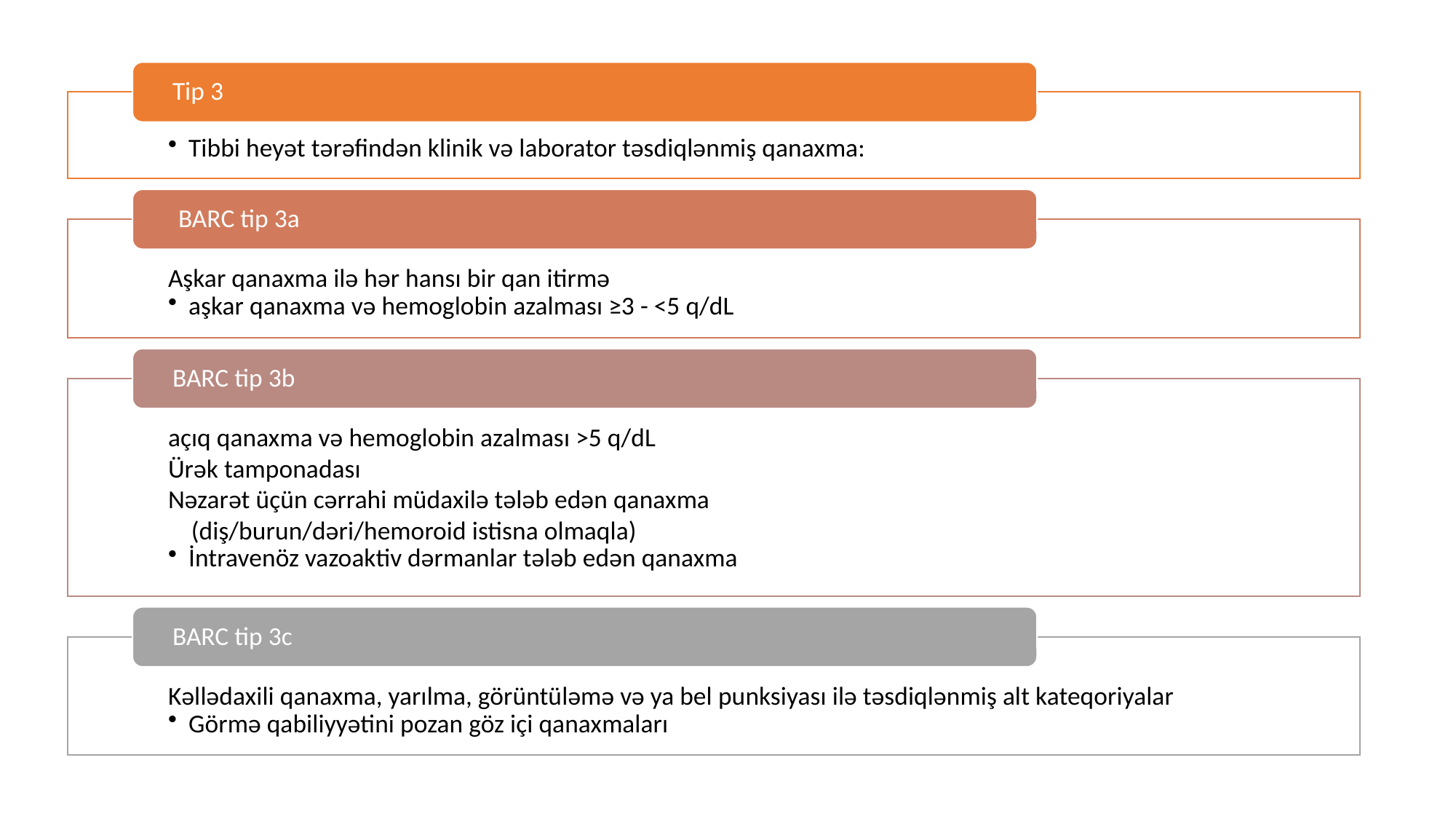

Tibbi heyət tərəfindən klinik və laborator təsdiqlənmiş qanaxma:
Tip 3
Aşkar qanaxma ilə hər hansı bir qan itirmə
aşkar qanaxma və hemoglobin azalması ≥3 - <5 q/dL
 BARC tip 3a
açıq qanaxma və hemoglobin azalması >5 q/dL
Ürək tamponadası
Nəzarət üçün cərrahi müdaxilə tələb edən qanaxma
    (diş/burun/dəri/hemoroid istisna olmaqla)
İntravenöz vazoaktiv dərmanlar tələb edən qanaxma
BARC tip 3b
Kəllədaxili qanaxma, yarılma, görüntüləmə və ya bel punksiyası ilə təsdiqlənmiş alt kateqoriyalar
Görmə qabiliyyətini pozan göz içi qanaxmaları
BARC tip 3c